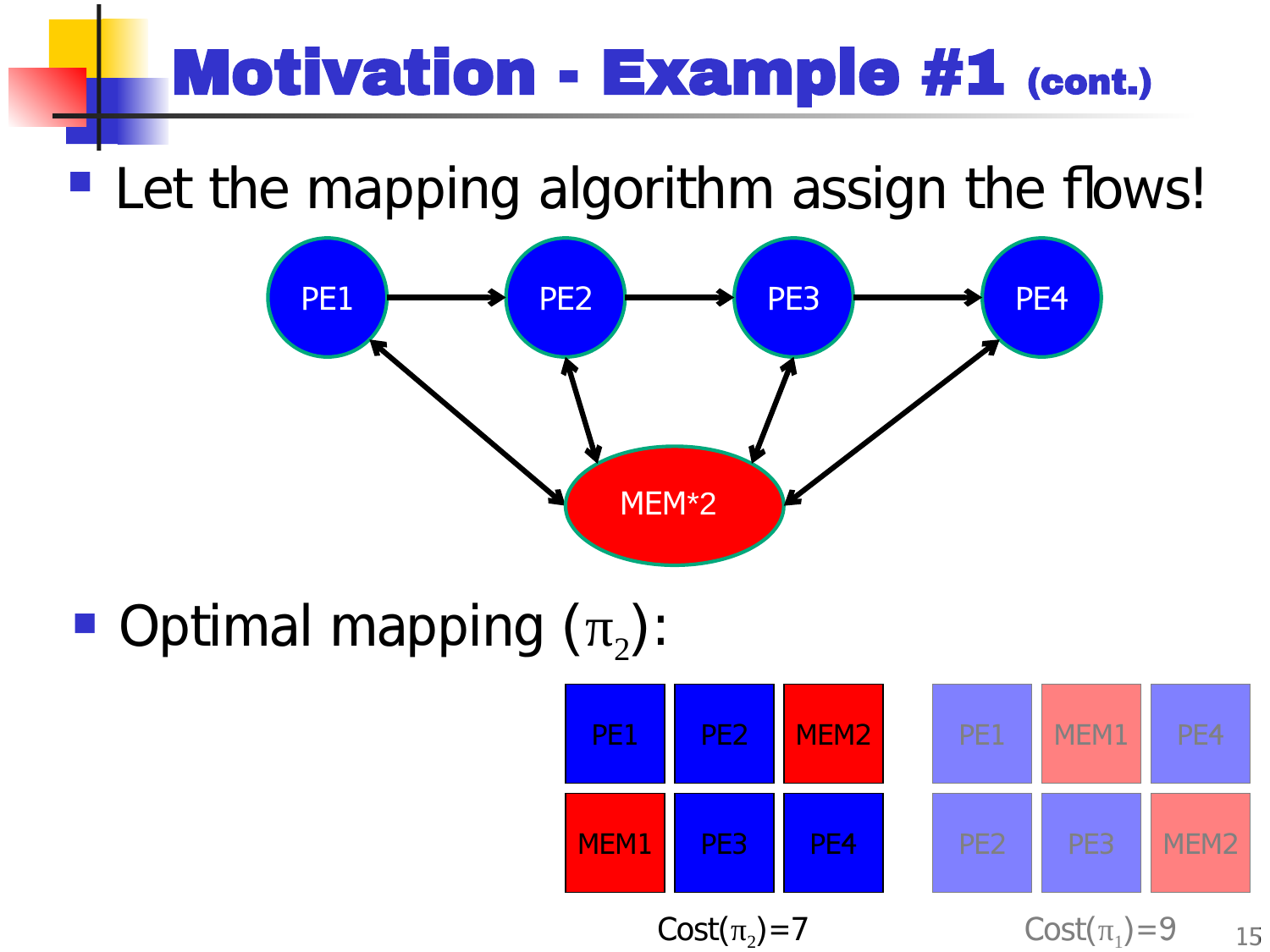

# Motivation - Example #1 (cont.)
Let the mapping algorithm assign the flows!

PE1
PE2
PE3
PE4
2*MEM
Optimal mapping (π2):

PE1
PE2
MEM2
MEM1
PE3
PE4
PE1
MEM1
PE4
PE2
PE3
MEM2
15
Cost(π2)=7
Cost(π1)=9